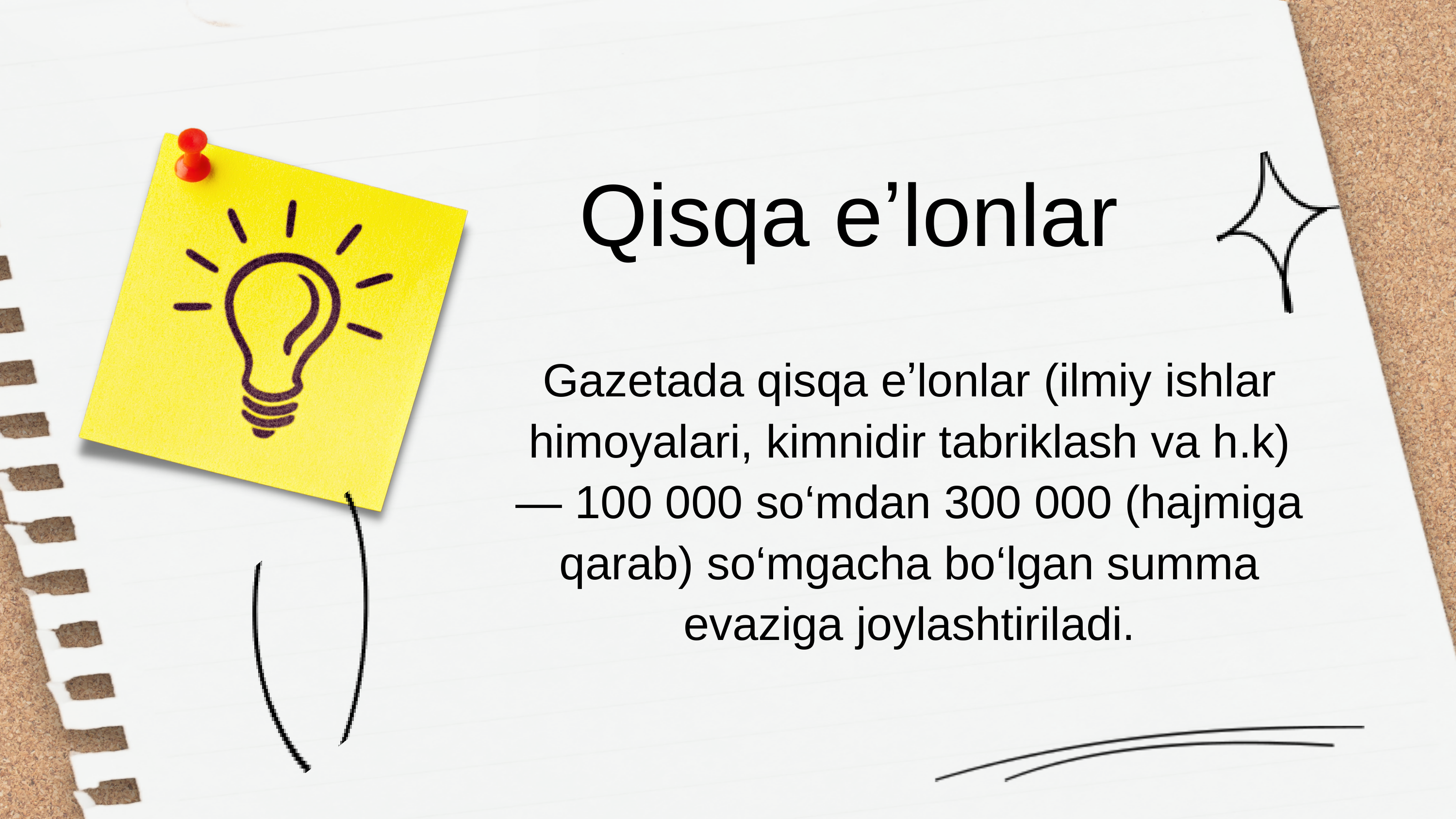

Qisqa eʼlonlar

Gazetada qisqa eʼlonlar (ilmiy ishlar himoyalari, kimnidir tabriklash va h.k) — 100 000 so‘mdan 300 000 (hajmiga qarab) so‘mgacha bo‘lgan summa evaziga joylashtiriladi.